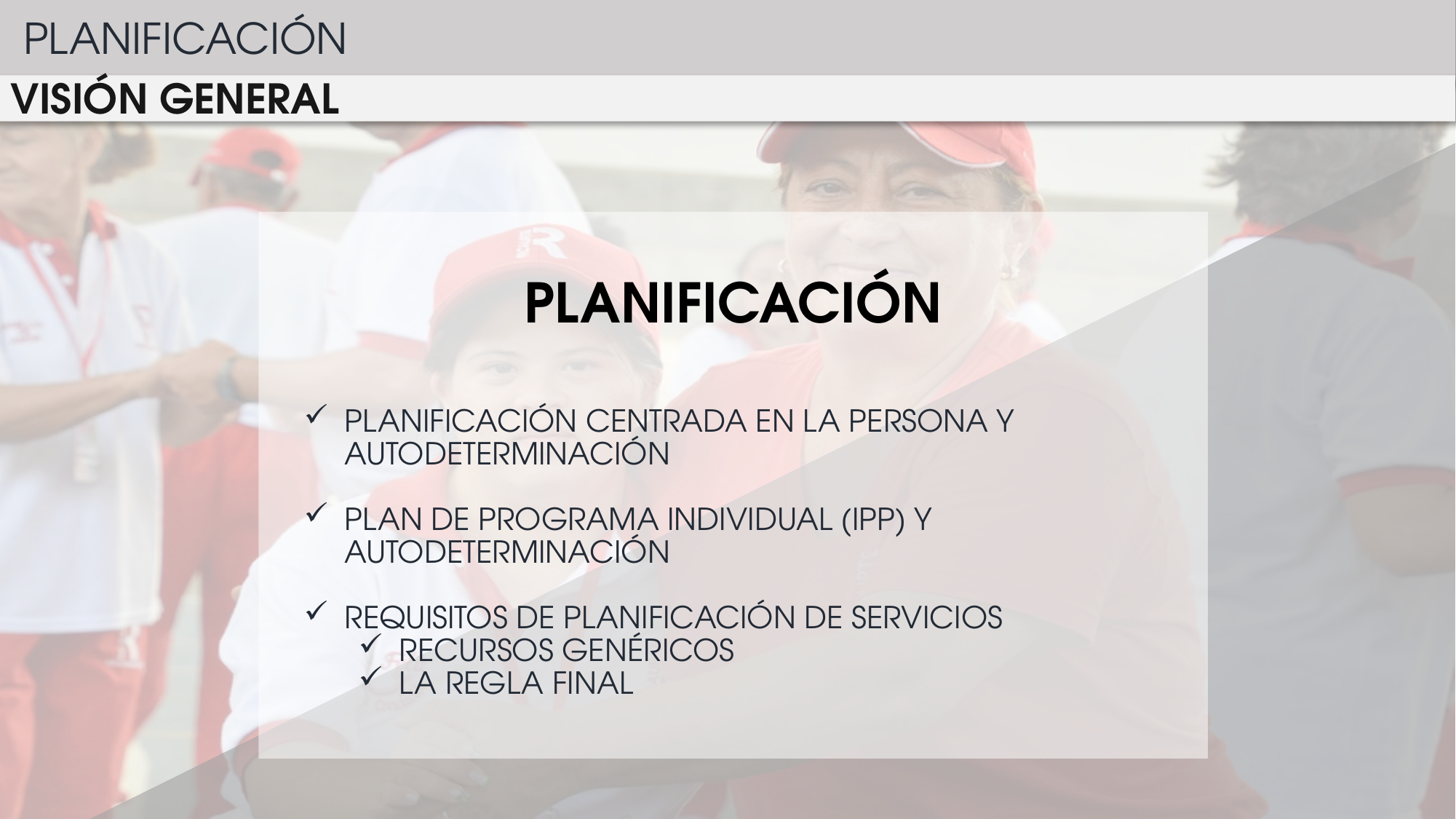

PLANIFICACIÓN
VISIÓN GENERAL

PLANIFICACIÓN
PLANIFICACIÓN CENTRADA EN LA PERSONA Y AUTODETERMINACIÓN

PLAN DE PROGRAMA INDIVIDUAL (IPP) Y AUTODETERMINACIÓN

REQUISITOS DE PLANIFICACIÓN DE SERVICIOS
RECURSOS GENÉRICOS
LA REGLA FINAL